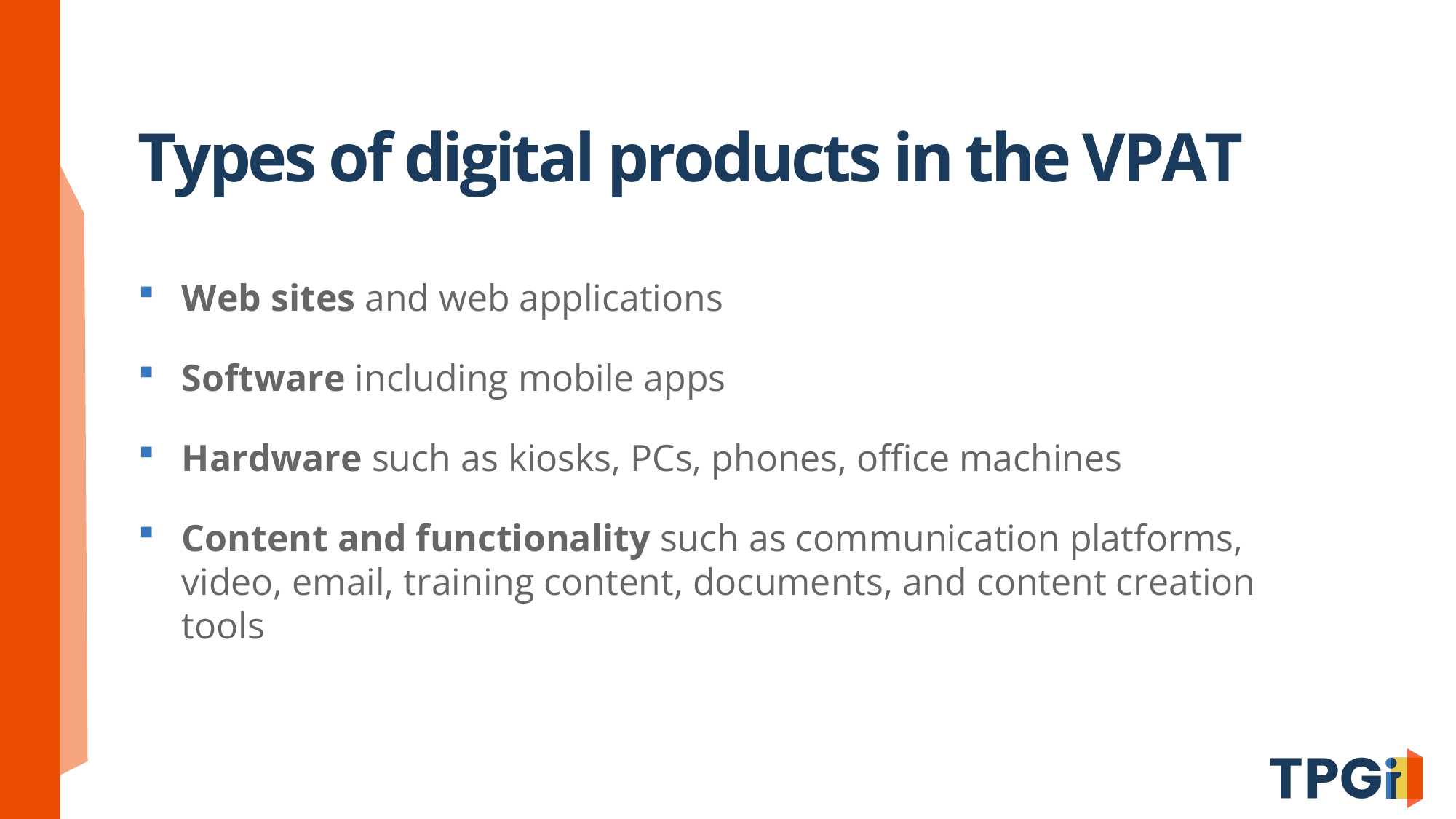

# Types of digital products in the VPAT
Web sites and web applications
Software including mobile apps
Hardware such as kiosks, PCs, phones, office machines
Content and functionality such as communication platforms, video, email, training content, documents, and content creation tools